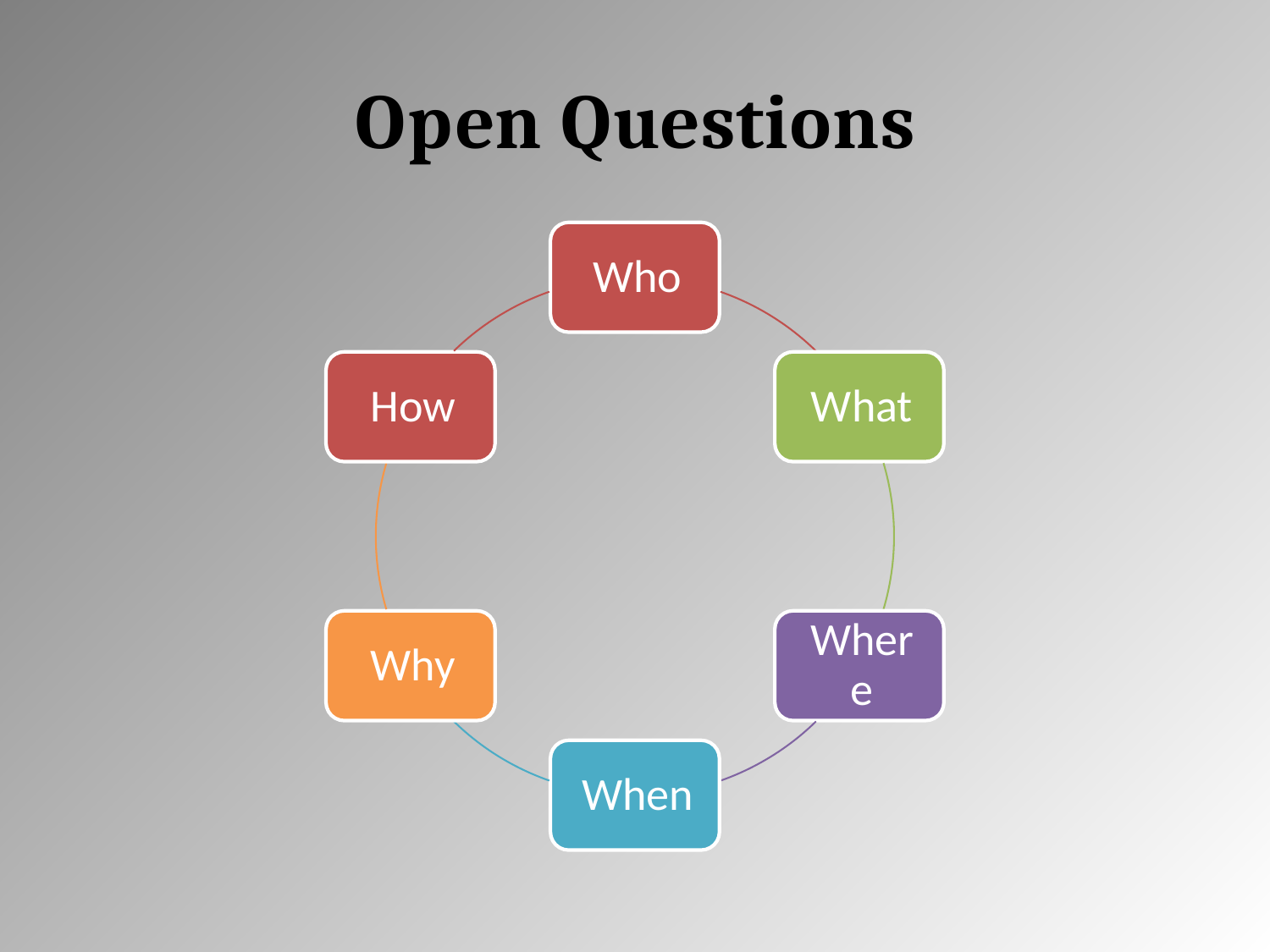

# Open Questions
Who
What
Where
When
Why
How